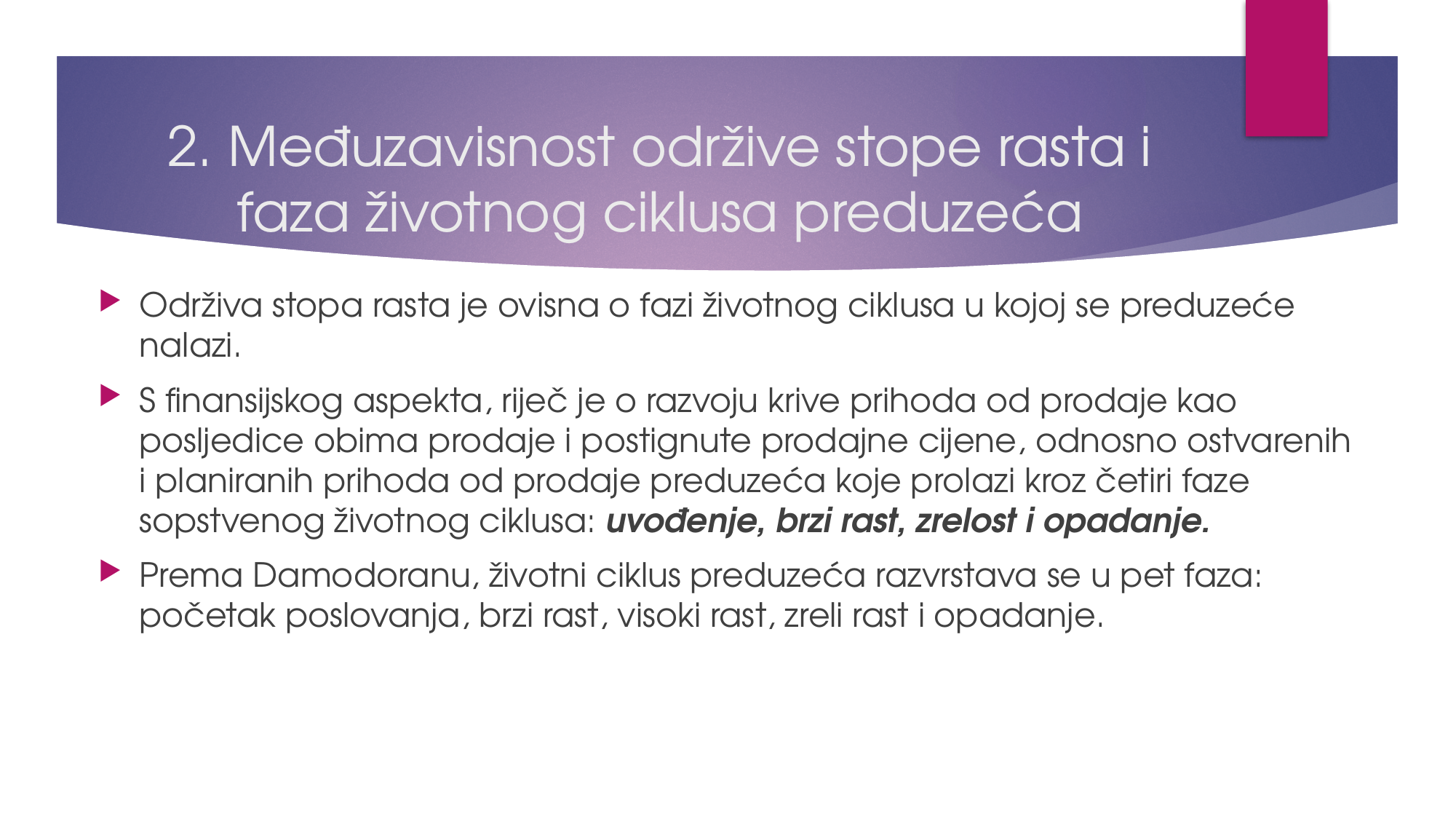

# 2. Međuzavisnost održive stope rasta i faza životnog ciklusa preduzeća
Održiva stopa rasta je ovisna o fazi životnog ciklusa u kojoj se preduzeće nalazi.
S finansijskog aspekta, riječ je o razvoju krive prihoda od prodaje kao posljedice obima prodaje i postignute prodajne cijene, odnosno ostvarenih i planiranih prihoda od prodaje preduzeća koje prolazi kroz četiri faze sopstvenog životnog ciklusa: uvođenje, brzi rast, zrelost i opadanje.
Prema Damodoranu, životni ciklus preduzeća razvrstava se u pet faza: početak poslovanja, brzi rast, visoki rast, zreli rast i opadanje.